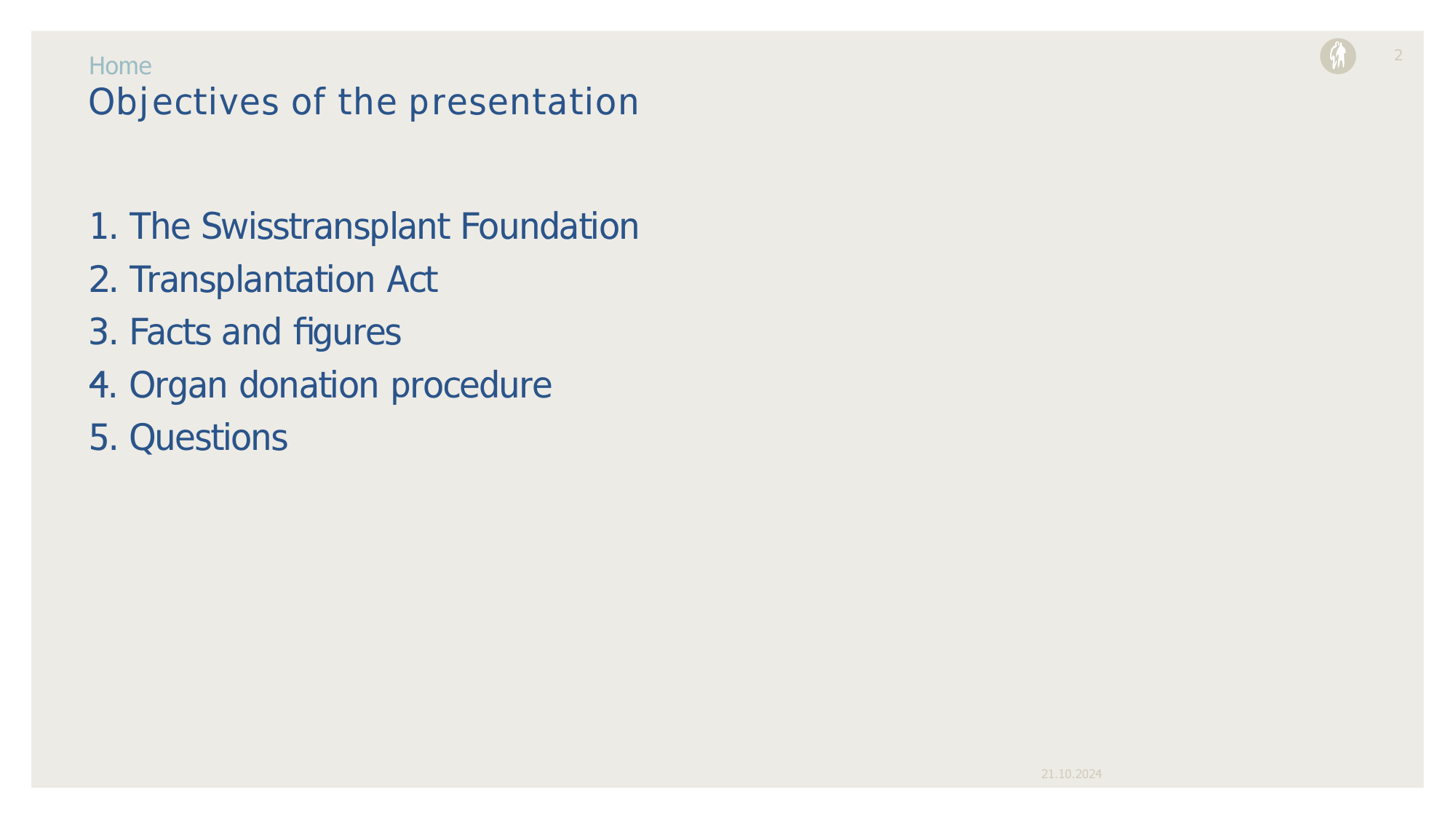

2
Home

# Objectives of the presentation
The Swisstransplant Foundation
Transplantation Act
Facts and figures
Organ donation procedure
Questions

21.10.2024